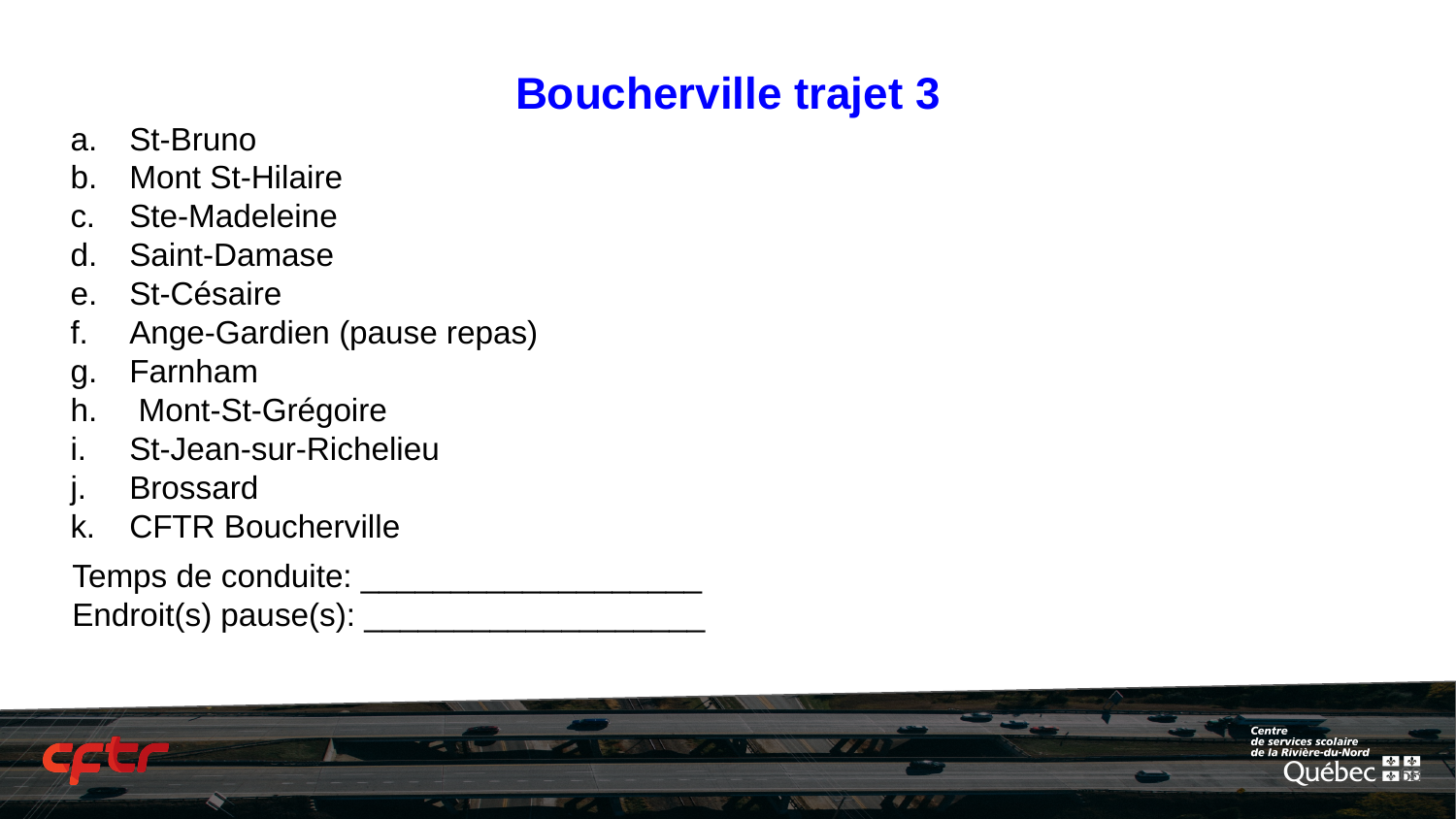

# Boucherville trajet 3
St-Bruno
Mont St-Hilaire
Ste-Madeleine
Saint-Damase
St-Césaire
Ange-Gardien (pause repas)
Farnham
 Mont-St-Grégoire
St-Jean-sur-Richelieu
Brossard
CFTR Boucherville

Temps de conduite: ___________________
Endroit(s) pause(s): ___________________

68